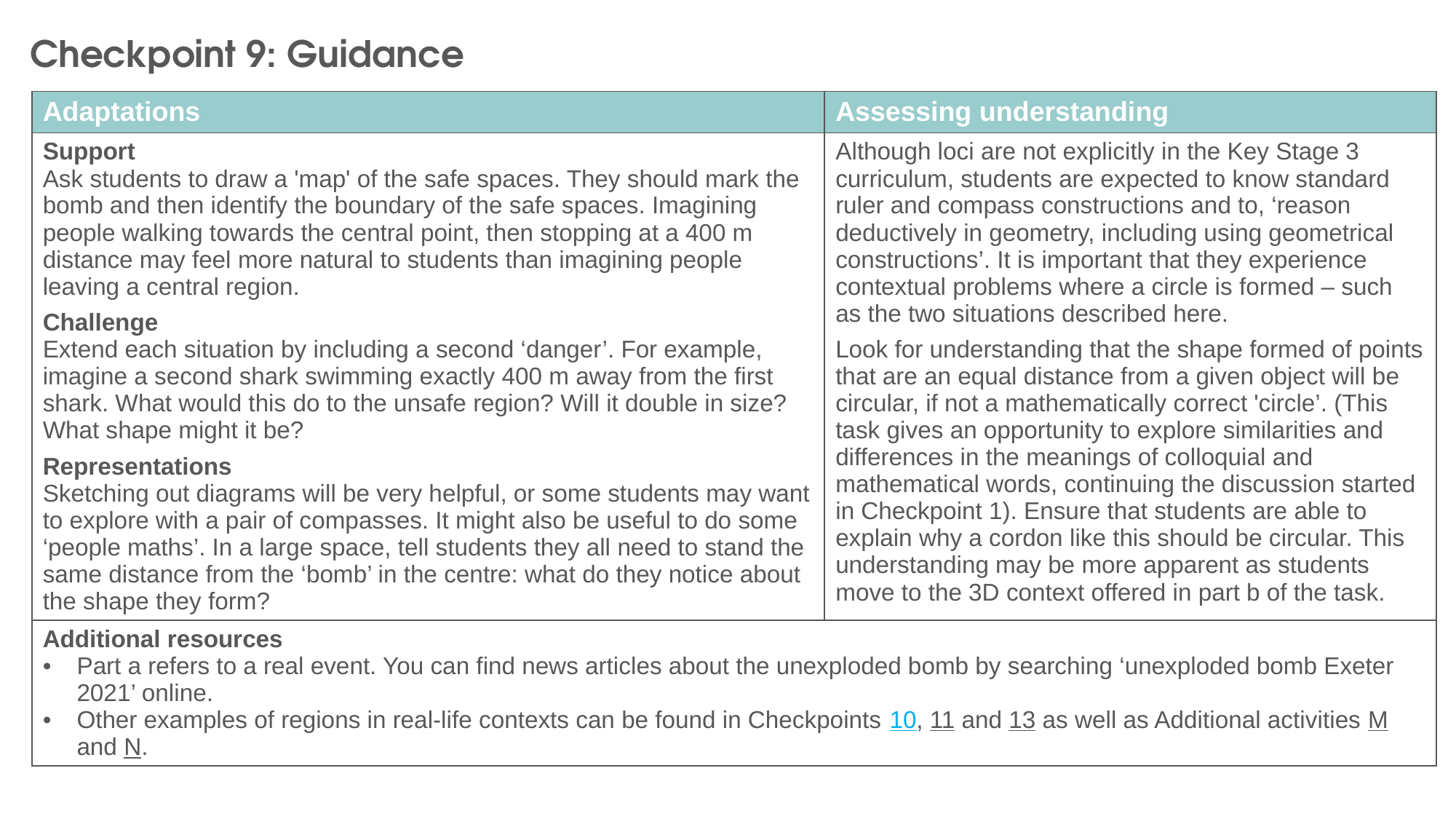

Checkpoint 9: Guidance
| Adaptations | Assessing understanding |
| --- | --- |
| Support Ask students to draw a 'map' of the safe spaces. They should mark the bomb and then identify the boundary of the safe spaces. Imagining people walking towards the central point, then stopping at a 400 m distance may feel more natural to students than imagining people leaving a central region. Challenge Extend each situation by including a second ‘danger’. For example, imagine a second shark swimming exactly 400 m away from the first shark. What would this do to the unsafe region? Will it double in size? What shape might it be?  Representations Sketching out diagrams will be very helpful, or some students may want to explore with a pair of compasses. It might also be useful to do some ‘people maths’. In a large space, tell students they all need to stand the same distance from the ‘bomb’ in the centre: what do they notice about the shape they form? | Although loci are not explicitly in the Key Stage 3 curriculum, students are expected to know standard ruler and compass constructions and to, ‘reason deductively in geometry, including using geometrical constructions’. It is important that they experience contextual problems where a circle is formed – such as the two situations described here. Look for understanding that the shape formed of points that are an equal distance from a given object will be circular, if not a mathematically correct 'circle’. (This task gives an opportunity to explore similarities and differences in the meanings of colloquial and mathematical words, continuing the discussion started in Checkpoint 1). Ensure that students are able to explain why a cordon like this should be circular. This understanding may be more apparent as students move to the 3D context offered in part b of the task. |
| Additional resources Part a refers to a real event. You can find news articles about the unexploded bomb by searching ‘unexploded bomb Exeter 2021’ online. Other examples of regions in real-life contexts can be found in Checkpoints 10, 11 and 13 as well as Additional activities M and N. |  |